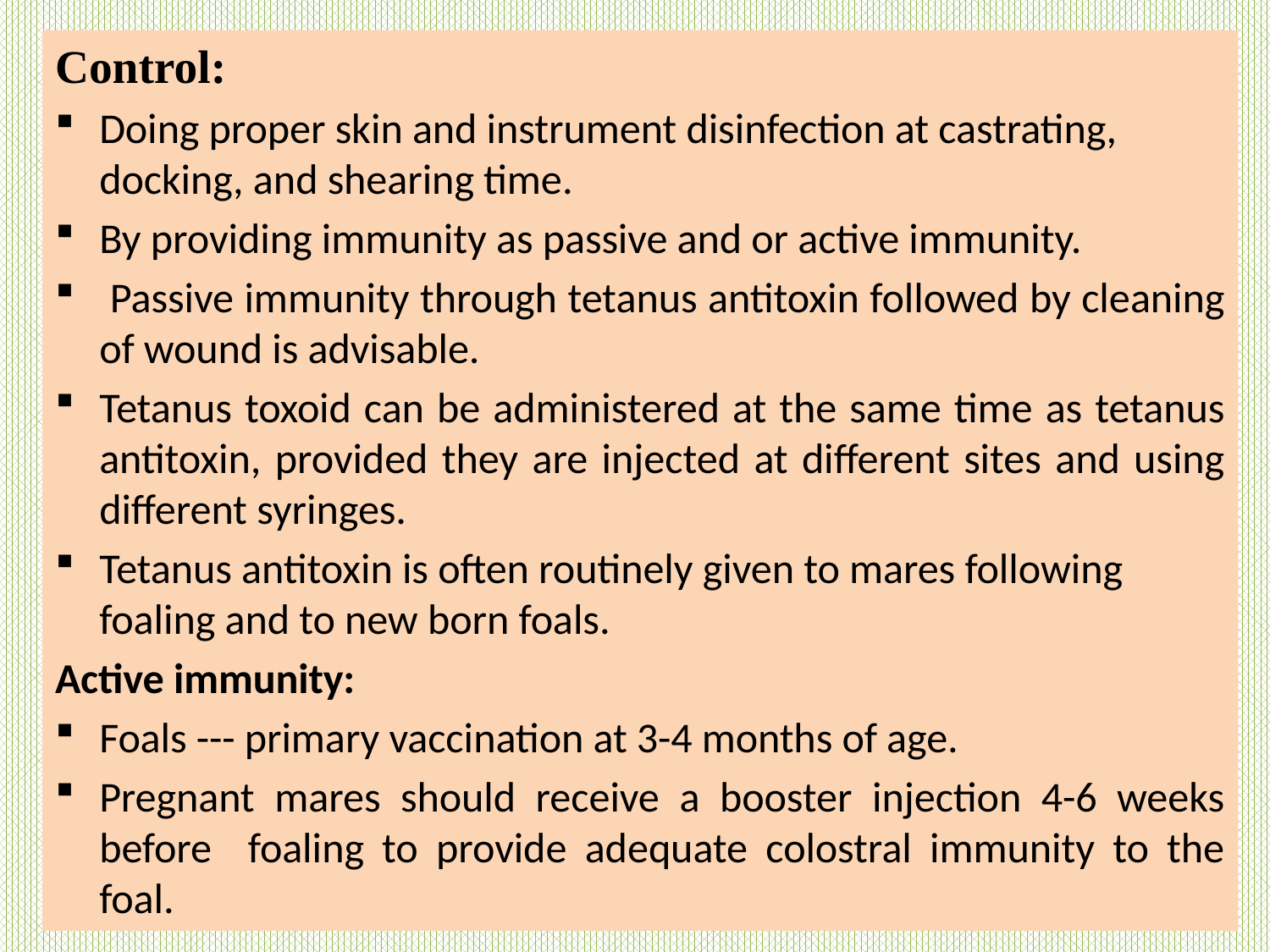

Control:
Doing proper skin and instrument disinfection at castrating, docking, and shearing time.
By providing immunity as passive and or active immunity.
 Passive immunity through tetanus antitoxin followed by cleaning of wound is advisable.
Tetanus toxoid can be administered at the same time as tetanus antitoxin, provided they are injected at different sites and using different syringes.
Tetanus antitoxin is often routinely given to mares following foaling and to new born foals.
Active immunity:
Foals --- primary vaccination at 3-4 months of age.
Pregnant mares should receive a booster injection 4-6 weeks before  foaling to provide adequate colostral immunity to the foal.